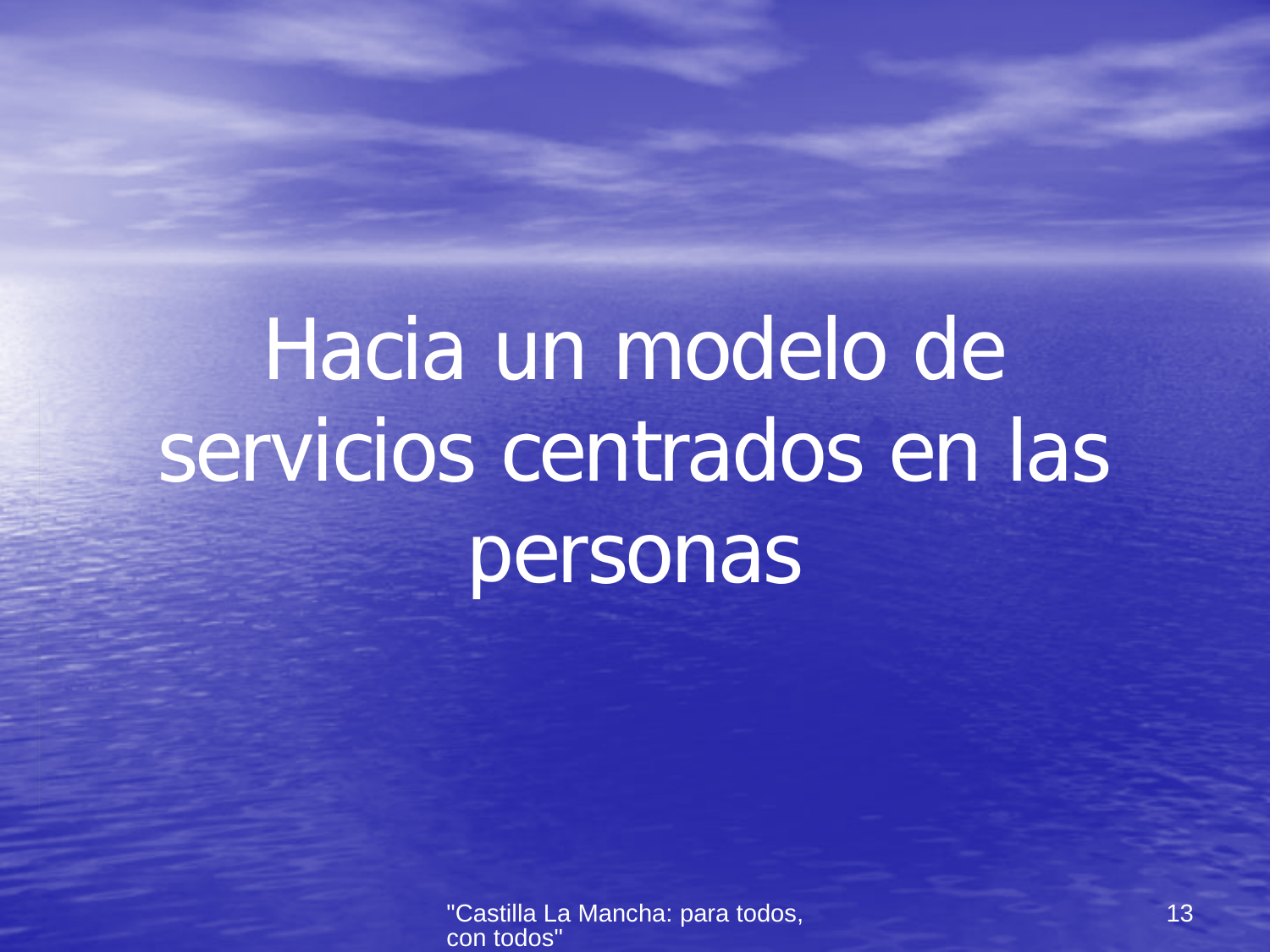

# Hacia un modelo de servicios centrados en las personas

"Castilla La Mancha: para todos, con todos"
13